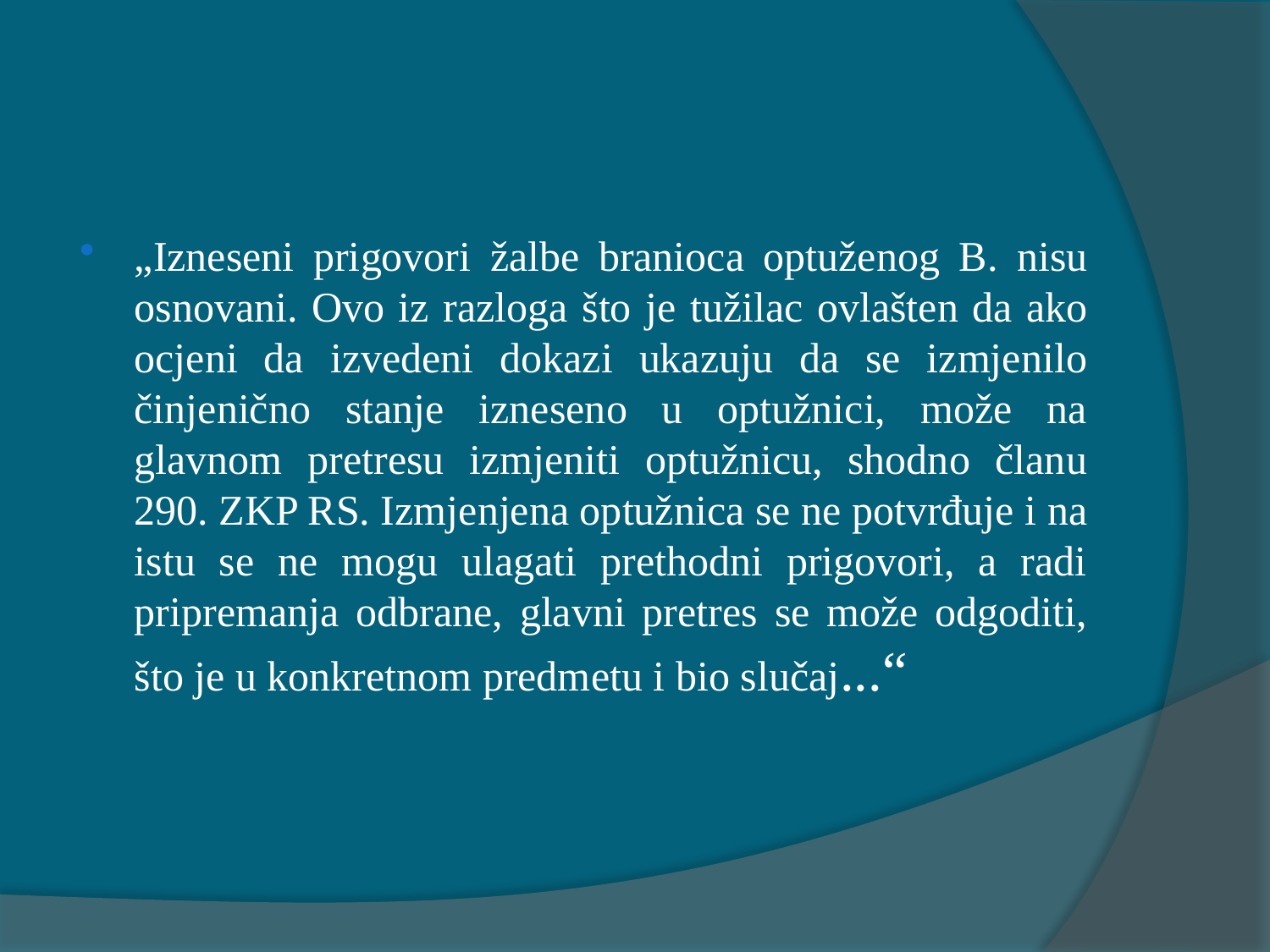

#
„Izneseni prigovori žalbe branioca optuženog B. nisu osnovani. Ovo iz razloga što je tužilac ovlašten da ako ocjeni da izvedeni dokazi ukazuju da se izmjenilo činjenično stanje izneseno u optužnici, može na glavnom pretresu izmjeniti optužnicu, shodno članu 290. ZKP RS. Izmjenjena optužnica se ne potvrđuje i na istu se ne mogu ulagati prethodni prigovori, a radi pripremanja odbrane, glavni pretres se može odgoditi, što je u konkretnom predmetu i bio slučaj...“